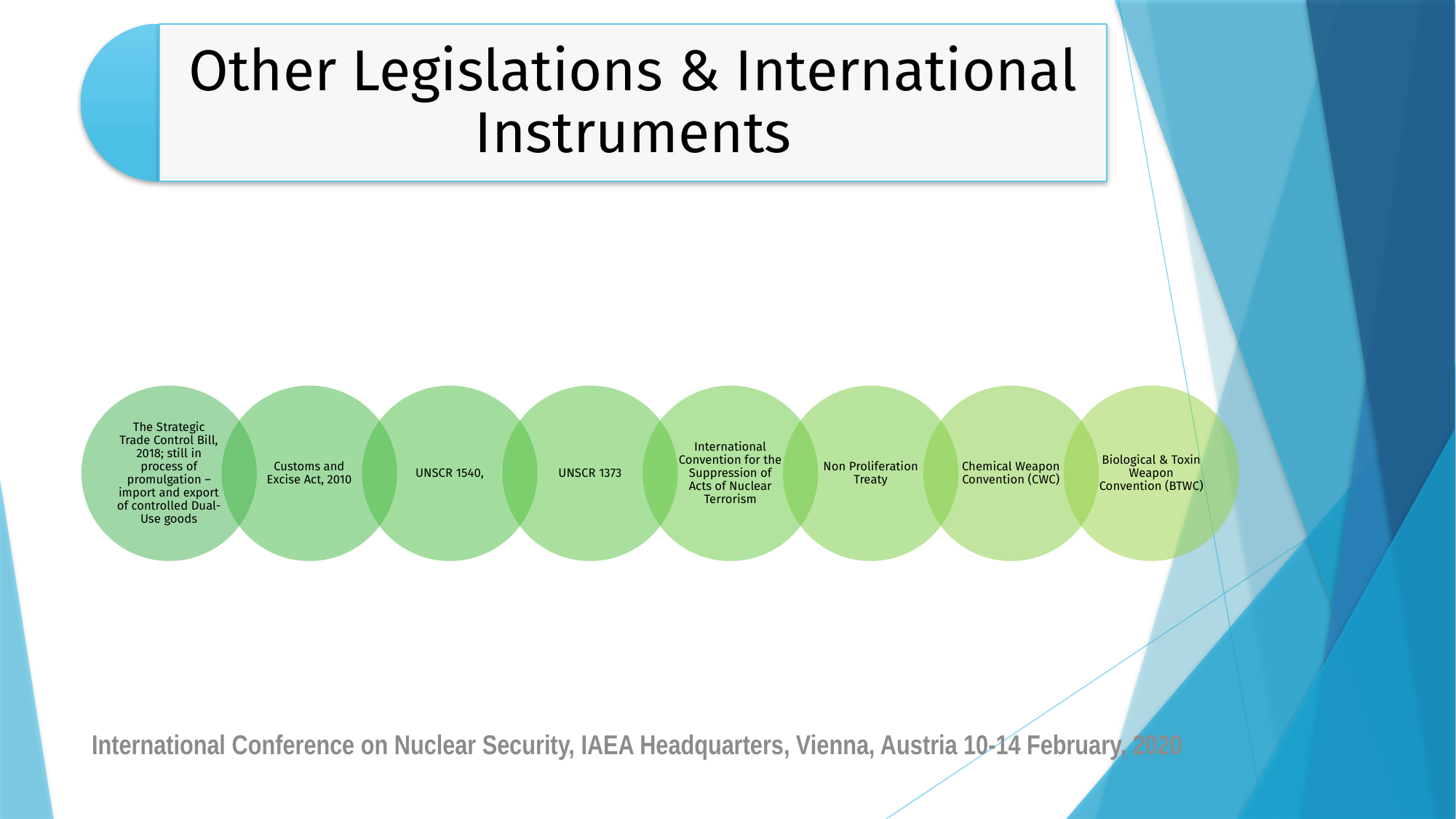

Other Legislations & International Instruments
The Strategic Trade Control Bill, 2018; still in process of promulgation –import and export of controlled Dual-Use goods
Customs and Excise Act, 2010
UNSCR 1540,
UNSCR 1373
International Convention for the Suppression of Acts of Nuclear Terrorism
Non Proliferation Treaty
Chemical Weapon Convention (CWC)
Biological & Toxin Weapon Convention (BTWC)
International Conference on Nuclear Security, IAEA Headquarters, Vienna, Austria 10-14 February, 2020